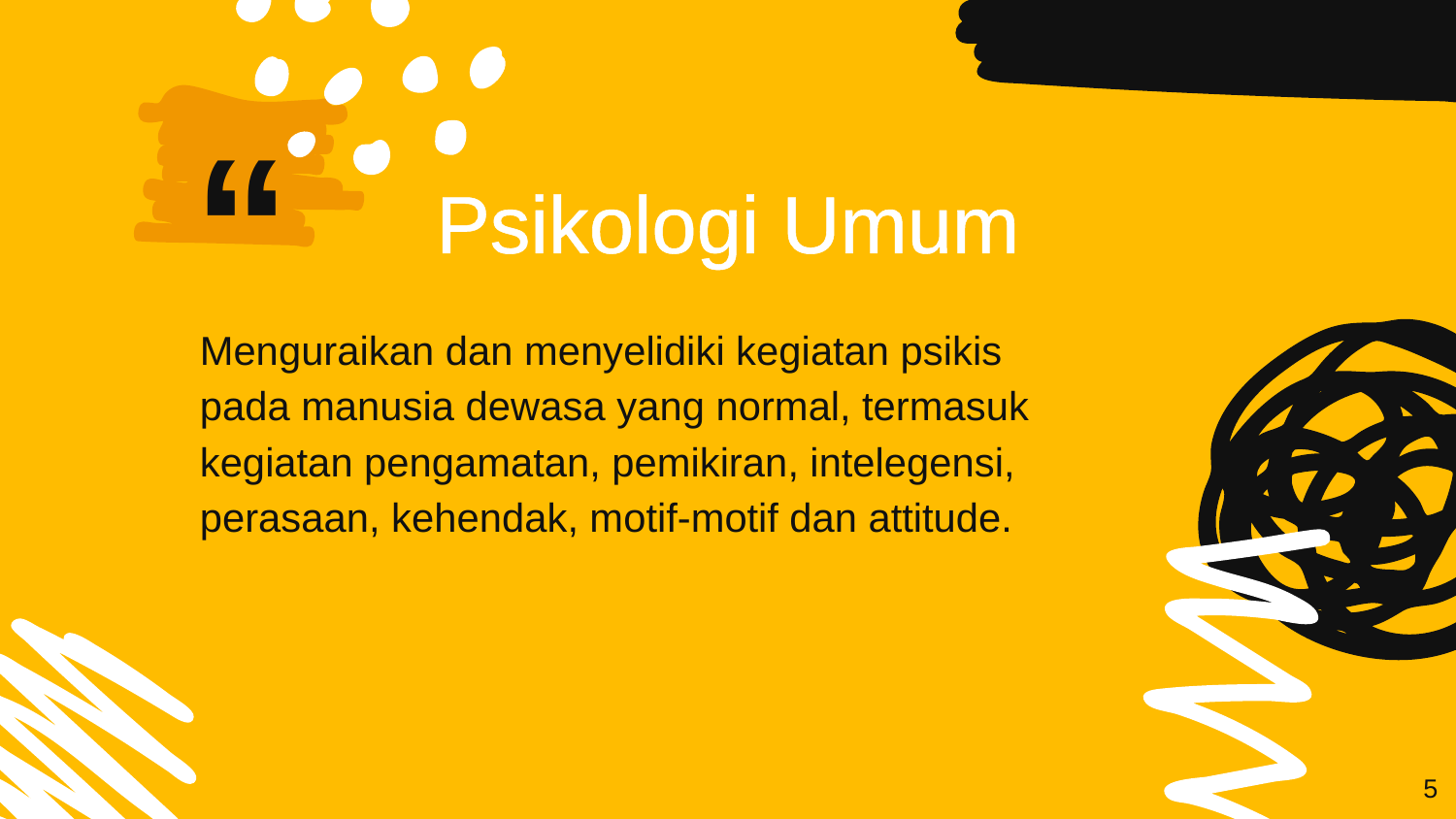

Psikologi Umum

Menguraikan dan menyelidiki kegiatan psikis pada manusia dewasa yang normal, termasuk kegiatan pengamatan, pemikiran, intelegensi, perasaan, kehendak, motif-motif dan attitude.
5